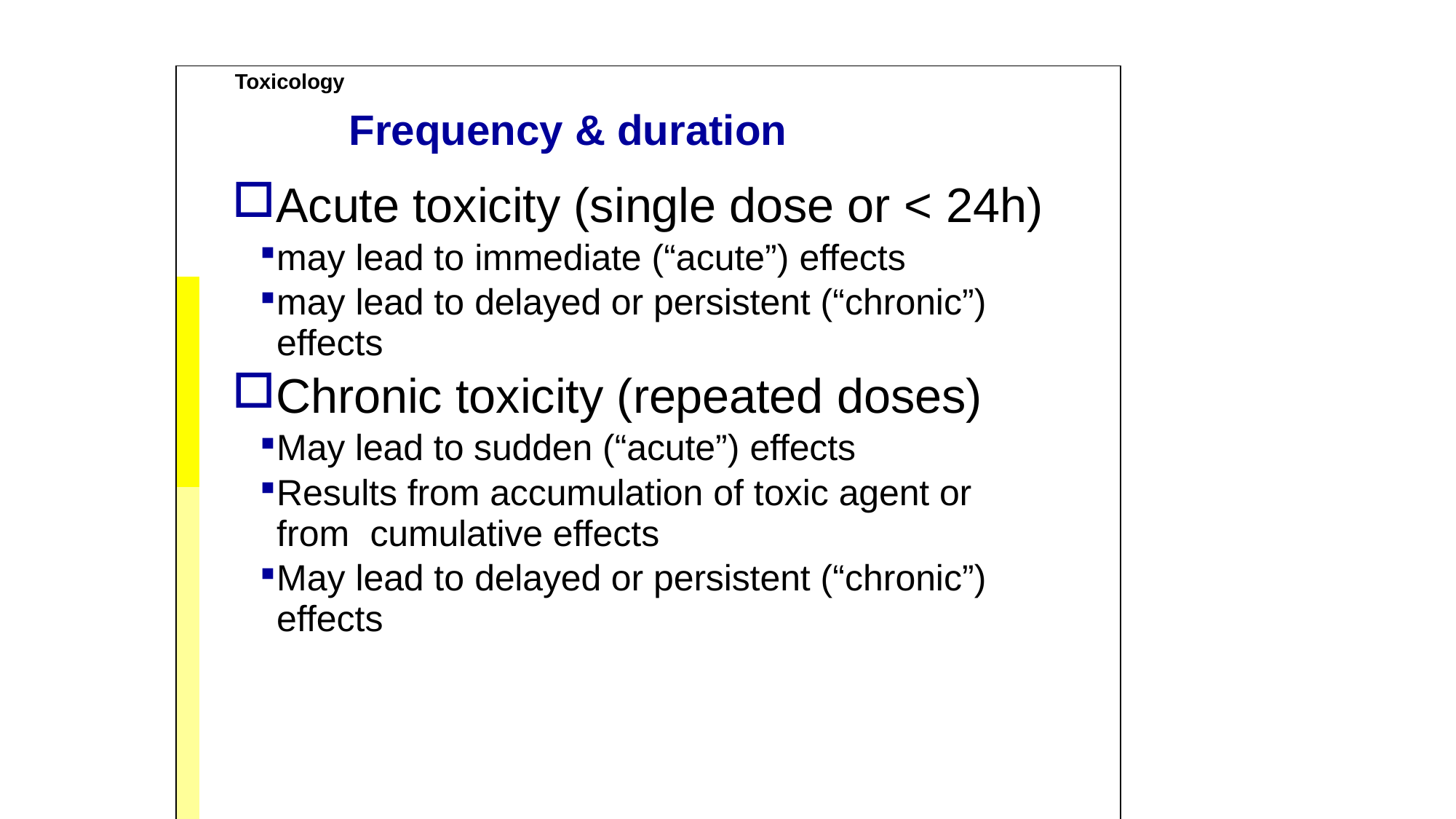

|  | Toxicology Frequency & duration Acute toxicity (single dose or < 24h) may lead to immediate (“acute”) effects may lead to delayed or persistent (“chronic”) effects Chronic toxicity (repeated doses) May lead to sudden (“acute”) effects Results from accumulation of toxic agent or from cumulative effects May lead to delayed or persistent (“chronic”) effects |
| --- | --- |
|  |  |
|  |  |